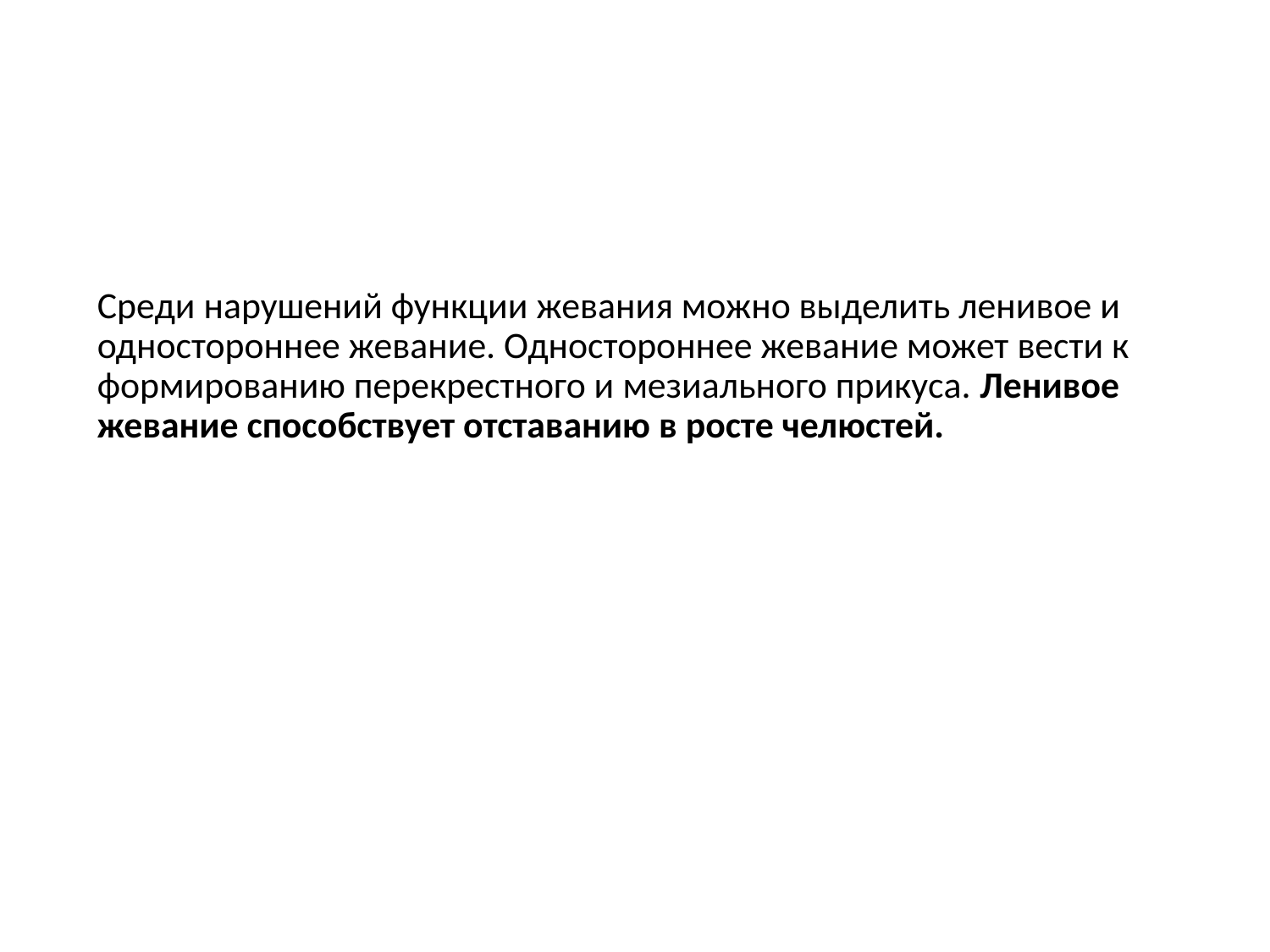

#

Среди нарушений функции жевания можно выделить ленивое и одностороннее жевание. Одностороннее жевание может вести к формированию перекрестного и мезиального прикуса. Ленивое жевание способствует отставанию в росте челюстей.